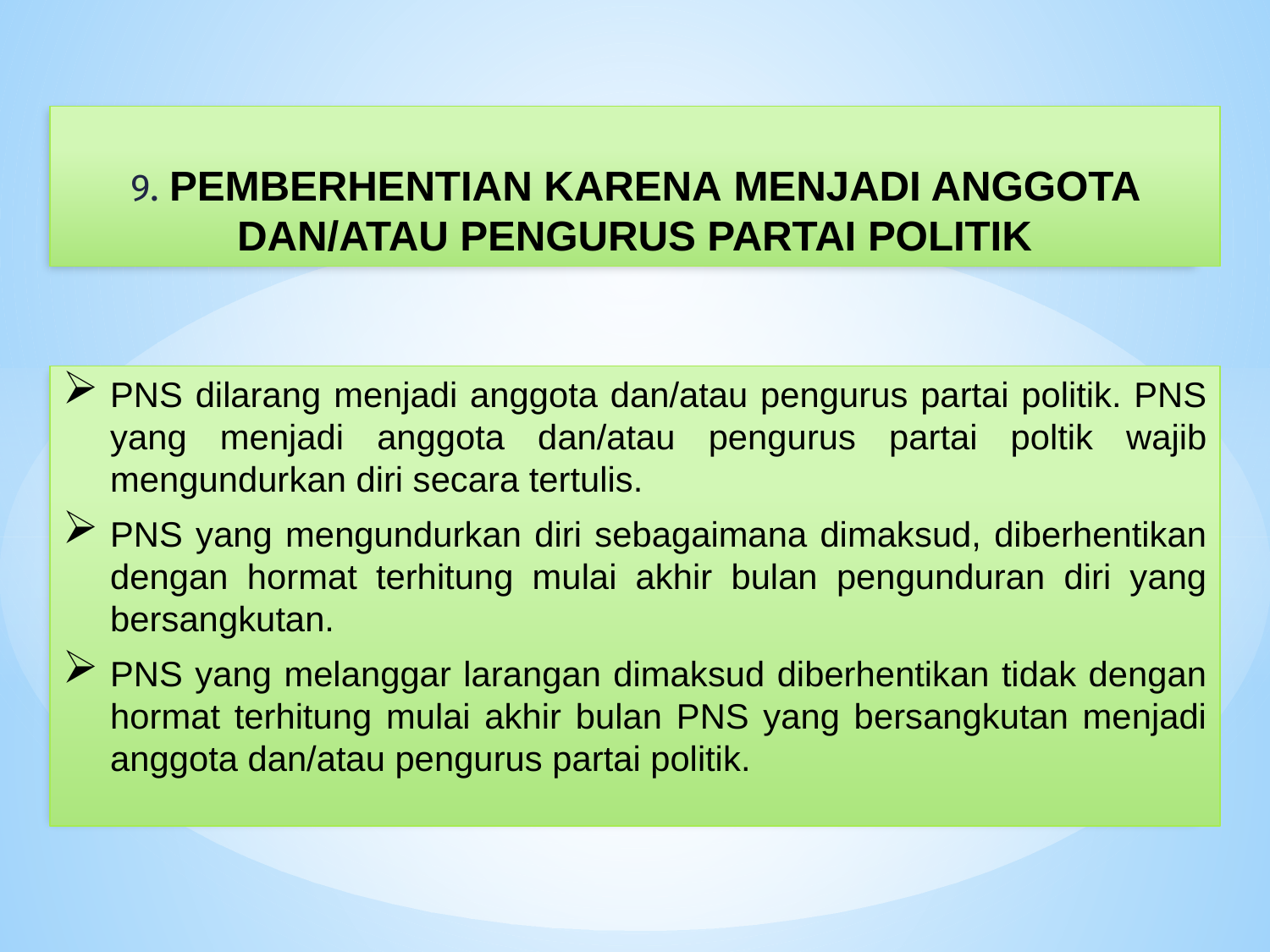

9. PEMBERHENTIAN KARENA MENJADI ANGGOTA DAN/ATAU PENGURUS PARTAI POLITIK
PNS dilarang menjadi anggota dan/atau pengurus partai politik. PNS yang menjadi anggota dan/atau pengurus partai poltik wajib mengundurkan diri secara tertulis.
PNS yang mengundurkan diri sebagaimana dimaksud, diberhentikan dengan hormat terhitung mulai akhir bulan pengunduran diri yang bersangkutan.
PNS yang melanggar larangan dimaksud diberhentikan tidak dengan hormat terhitung mulai akhir bulan PNS yang bersangkutan menjadi anggota dan/atau pengurus partai politik.